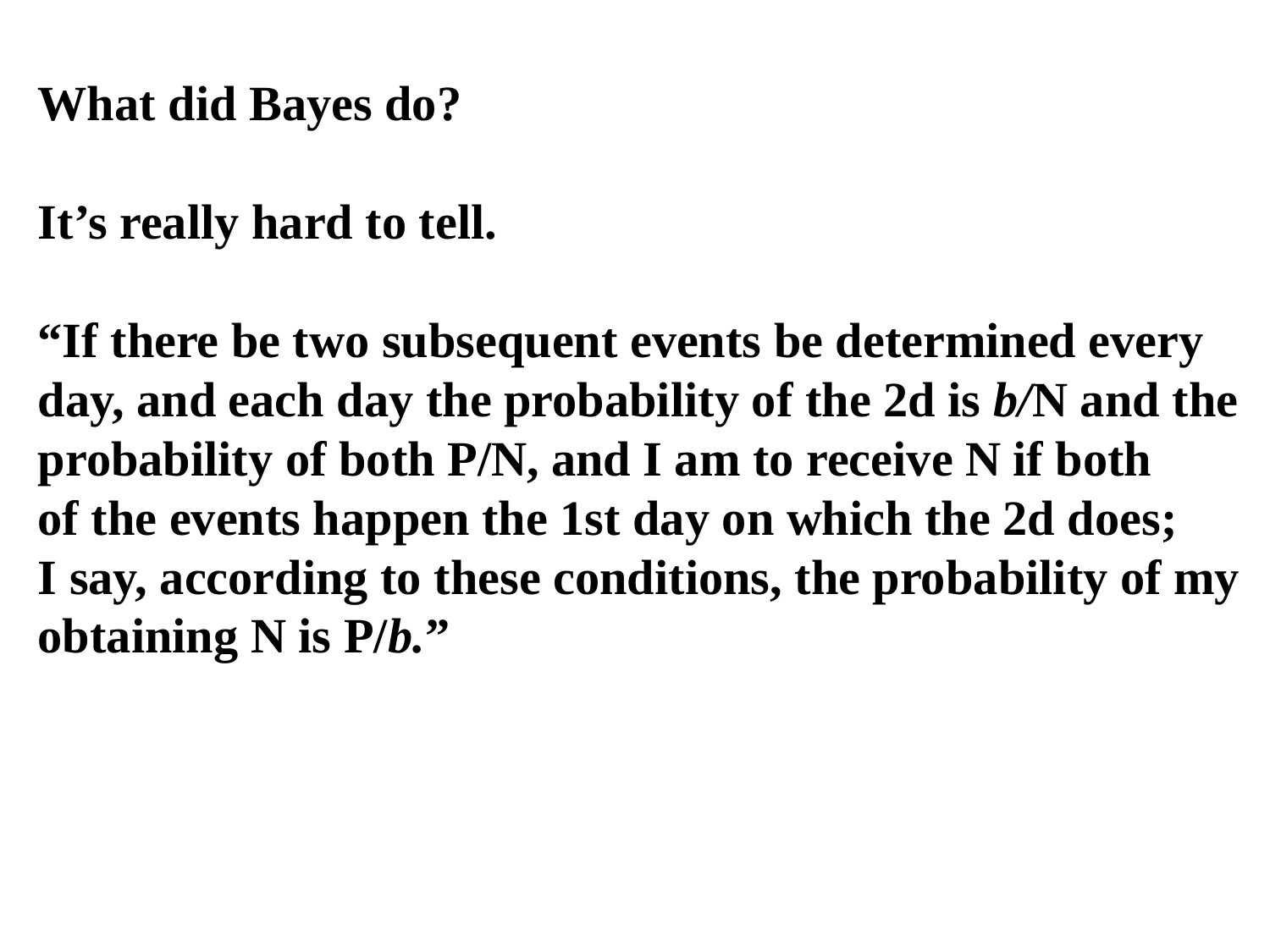

What did Bayes do?

It’s really hard to tell.

“If there be two subsequent events be determined every
day, and each day the probability of the 2d is b/N and the
probability of both P/N, and I am to receive N if both
of the events happen the 1st day on which the 2d does;
I say, according to these conditions, the probability of my
obtaining N is P/b.”